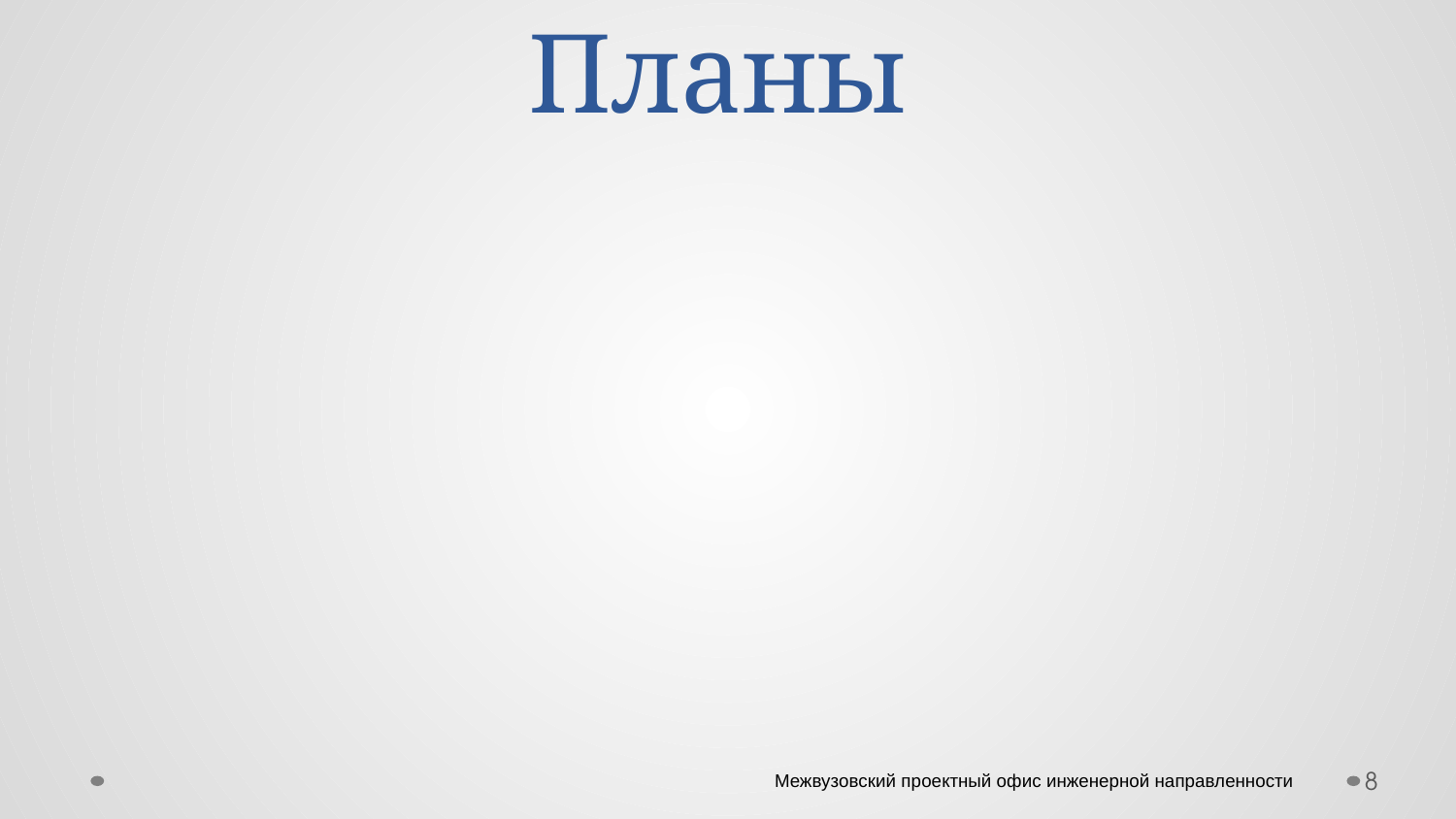

# Планы
8
Межвузовский проектный офис инженерной направленности